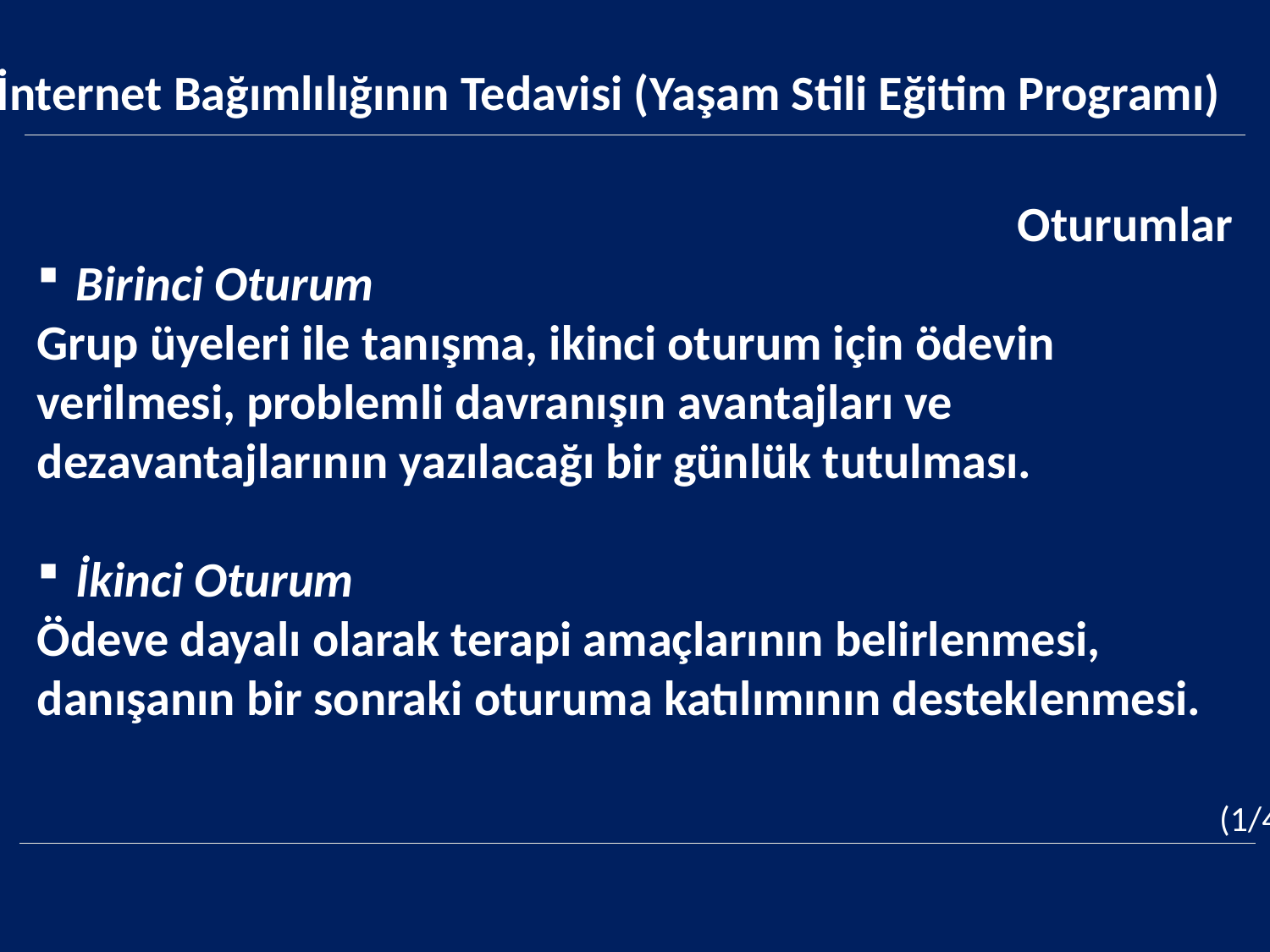

İnternet Bağımlılığının Tedavisi (Yaşam Stili Eğitim Programı)
Oturumlar
Birinci Oturum
Grup üyeleri ile tanışma, ikinci oturum için ödevin verilmesi, problemli davranışın avantajları ve dezavantajlarının yazılacağı bir günlük tutulması.

İkinci Oturum
Ödeve dayalı olarak terapi amaçlarının belirlenmesi, danışanın bir sonraki oturuma katılımının desteklenmesi.
(1/4)